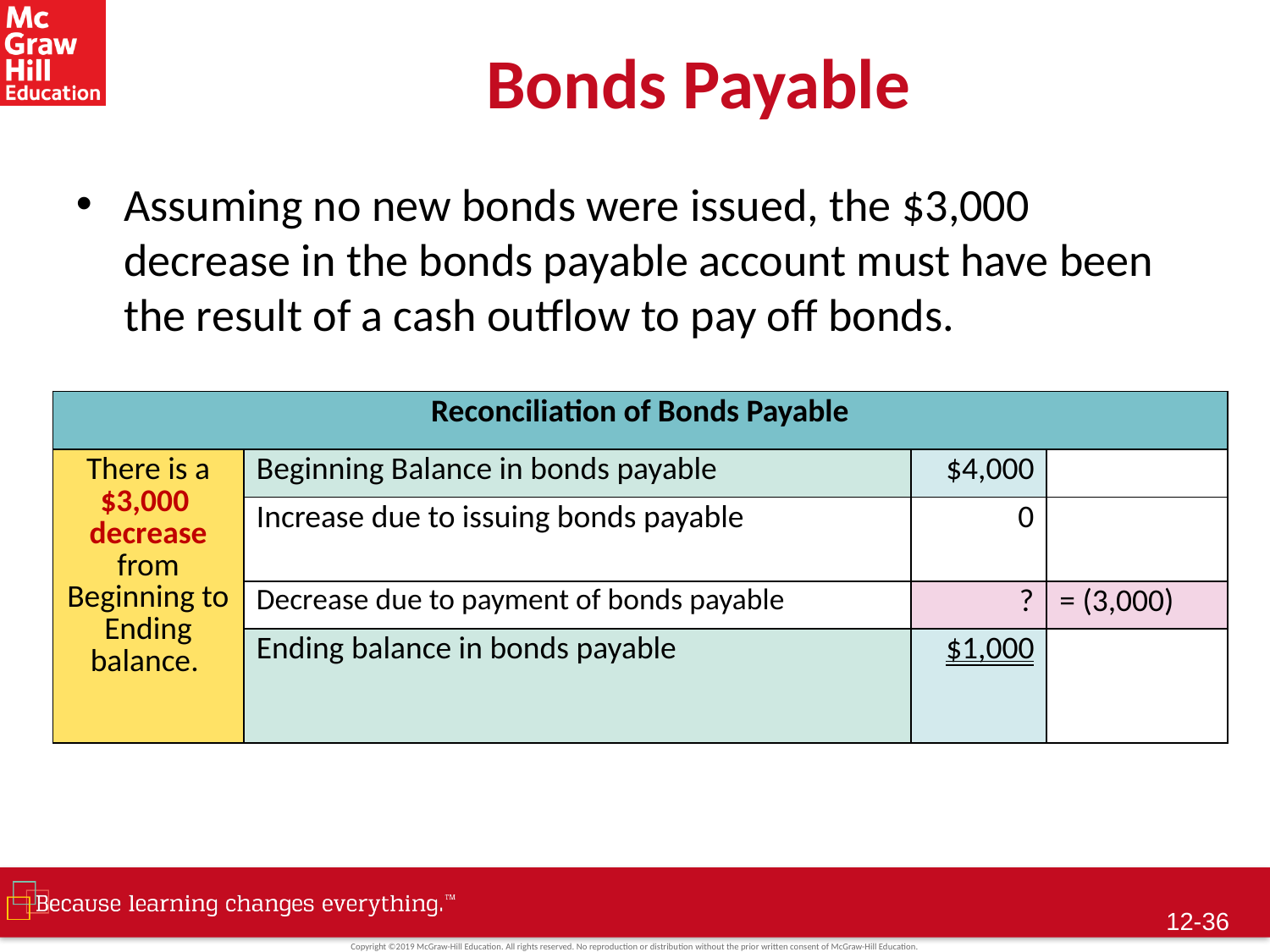

# Bonds Payable
Assuming no new bonds were issued, the $3,000 decrease in the bonds payable account must have been the result of a cash outflow to pay off bonds.

| Reconciliation of Bonds Payable |  |  |  |
| --- | --- | --- | --- |
| There is a $3,000 decrease from Beginning to Ending balance. | Beginning Balance in bonds payable | $4,000 |  |
|  | Increase due to issuing bonds payable | 0 |  |
|  | Decrease due to payment of bonds payable | ? | = (3,000) |
|  | Ending balance in bonds payable | $1,000 |  |

12-36